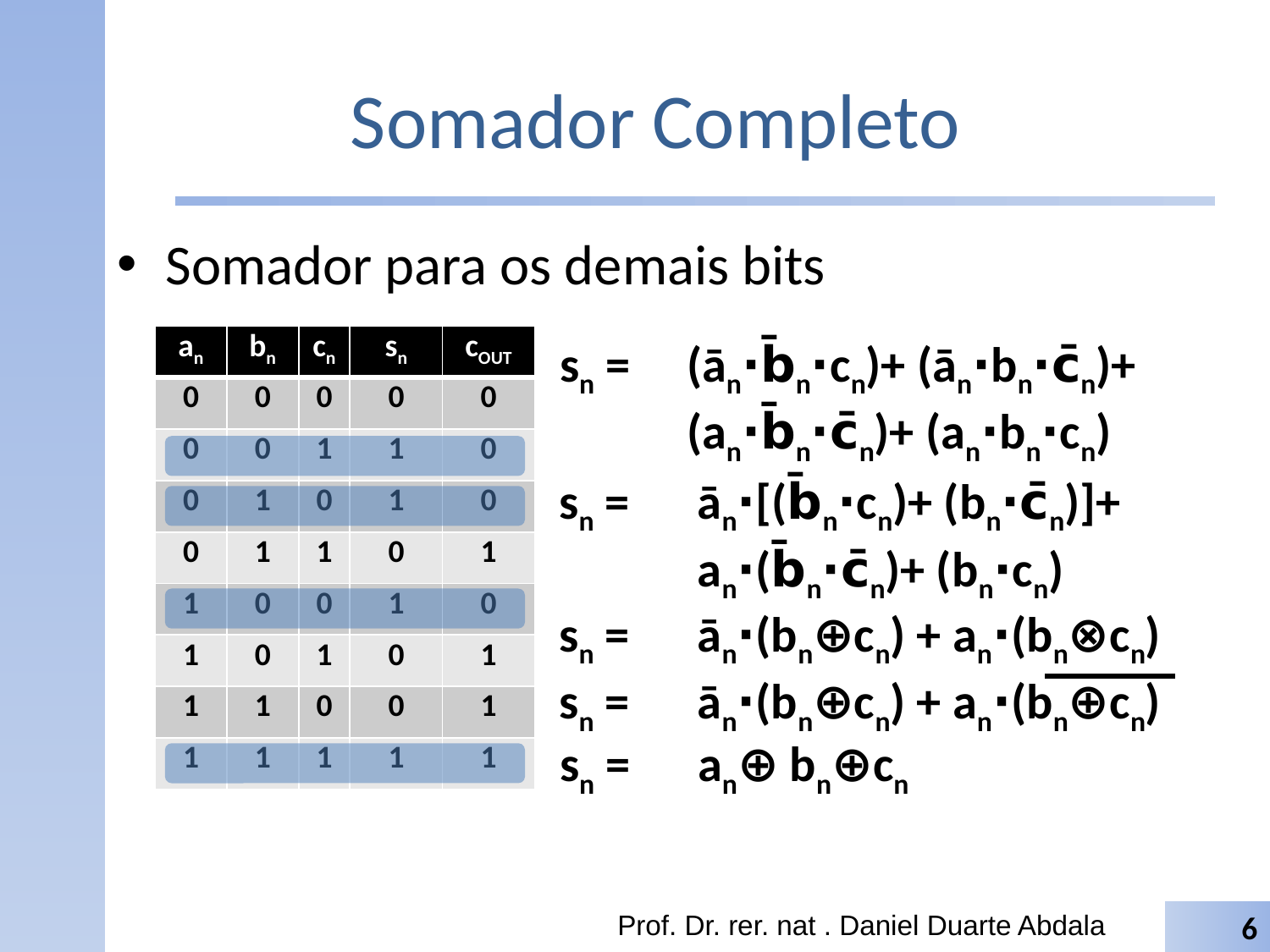

# Somador Completo
Somador para os demais bits
| an | bn | cn | sn | cOUT |
| --- | --- | --- | --- | --- |
| 0 | 0 | 0 | 0 | 0 |
| 0 | 0 | 1 | 1 | 0 |
| 0 | 1 | 0 | 1 | 0 |
| 0 | 1 | 1 | 0 | 1 |
| 1 | 0 | 0 | 1 | 0 |
| 1 | 0 | 1 | 0 | 1 |
| 1 | 1 | 0 | 0 | 1 |
| 1 | 1 | 1 | 1 | 1 |
sn =	(ān⋅b̄n⋅cn)+ (ān⋅bn⋅c̄n)+
	(an⋅b̄n⋅c̄n)+ (an⋅bn⋅cn)

sn =	 ān⋅[(b̄n⋅cn)+ (bn⋅c̄n)]+
	 an⋅(b̄n⋅c̄n)+ (bn⋅cn)

sn =	 ān⋅(bn⊕cn) + an⋅(bn⊗cn)
sn =	 ān⋅(bn⊕cn) + an⋅(bn⊕cn)
sn =	 an⊕ bn⊕cn

Prof. Dr. rer. nat . Daniel Duarte Abdala
6